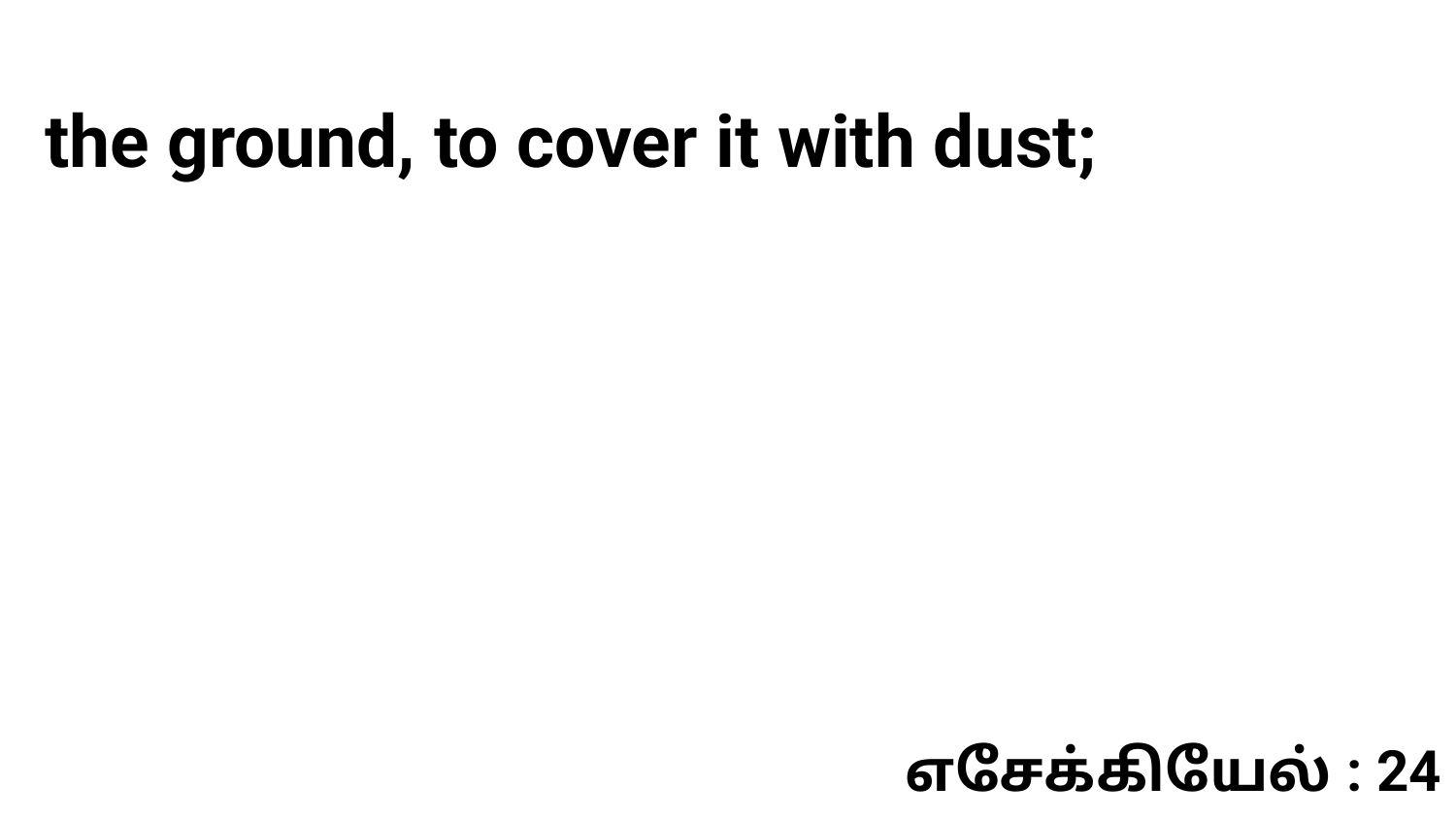

the ground, to cover it with dust;
எசேக்கியேல் : 24